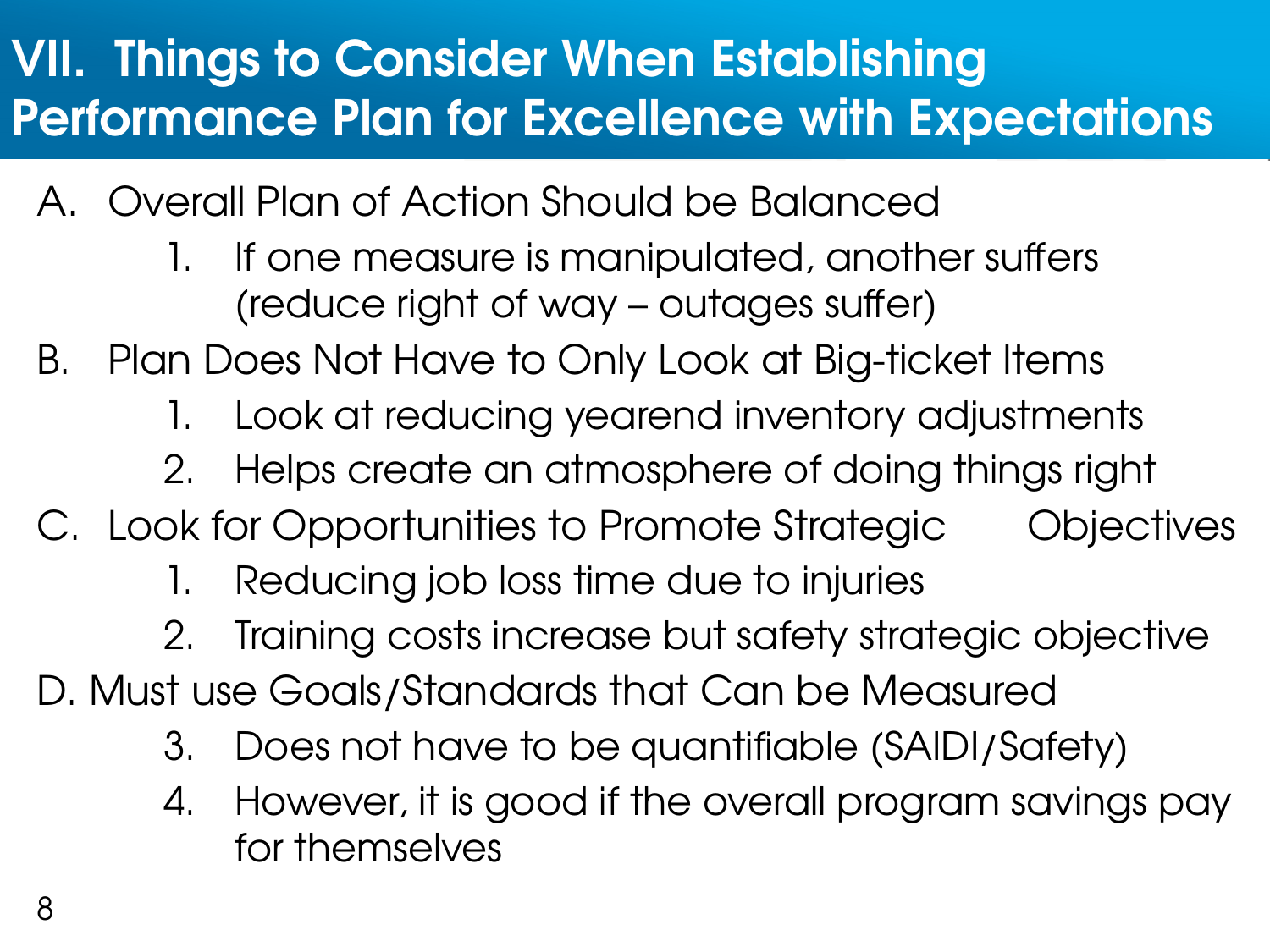

# VII.  Things to Consider When Establishing    Performance Plan for Excellence with Expectations
Overall Plan of Action Should be Balanced
If one measure is manipulated, another suffers (reduce right of way – outages suffer)
Plan Does Not Have to Only Look at Big-ticket Items
Look at reducing yearend inventory adjustments
Helps create an atmosphere of doing things right
Look for Opportunities to Promote Strategic 		     Objectives
Reducing job loss time due to injuries
Training costs increase but safety strategic objective
D. Must use Goals/Standards that Can be Measured
Does not have to be quantifiable (SAIDI/Safety)
However, it is good if the overall program savings pay for themselves
										8